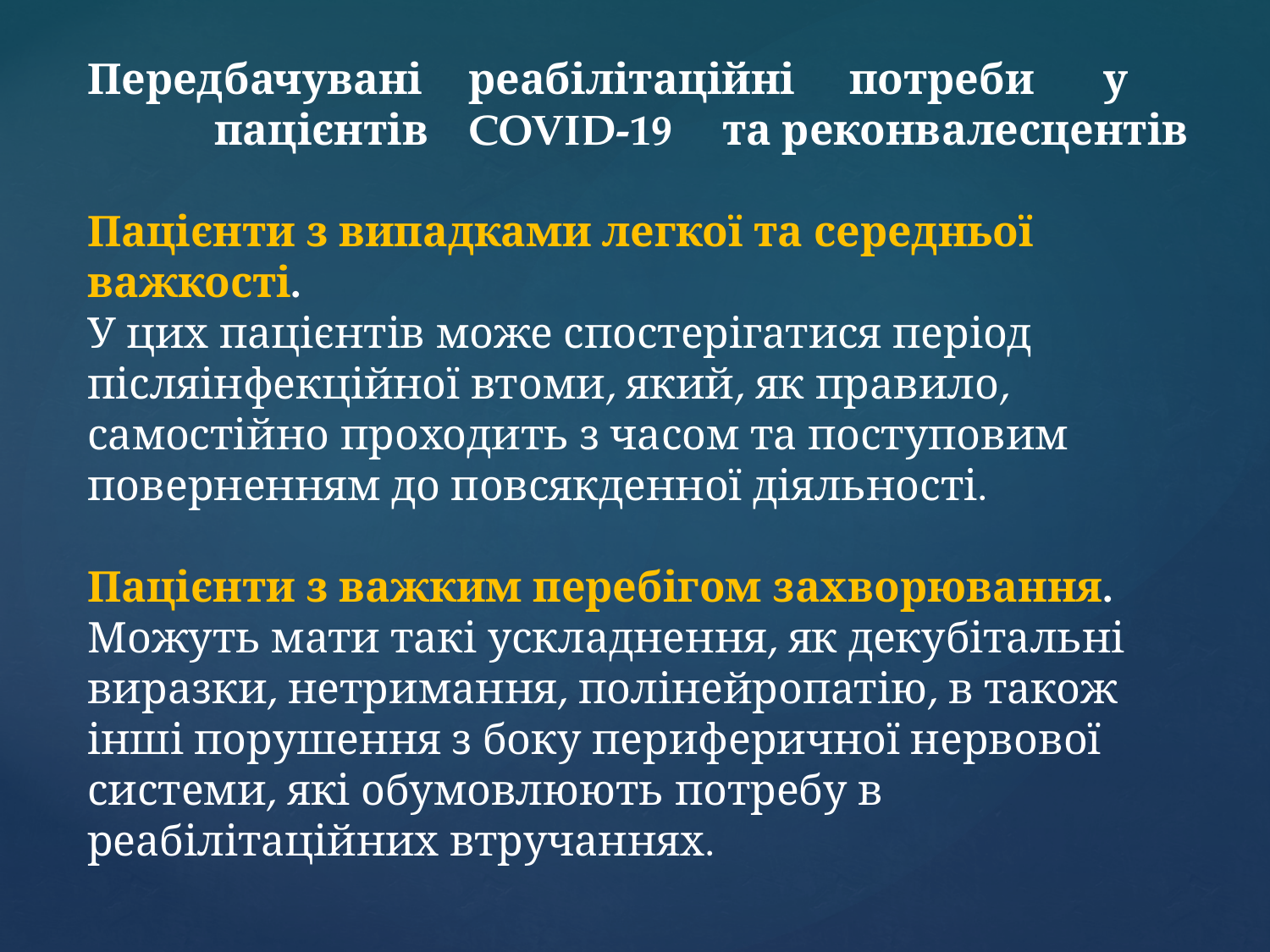

Передбачувані	реабілітаційні	потреби	у	пацієнтів	COVID-19	та реконвалесцентів

Пацієнти з випадками легкої та середньої важкості.
У цих пацієнтів може спостерігатися період післяінфекційної втоми, який, як правило, самостійно проходить з часом та поступовим поверненням до повсякденної діяльності.

Пацієнти з важким перебігом захворювання.
Можуть мати такі ускладнення, як декубітальні виразки, нетримання, полінейропатію, в також інші порушення з боку периферичної нервової системи, які обумовлюють потребу в реабілітаційних втручаннях.